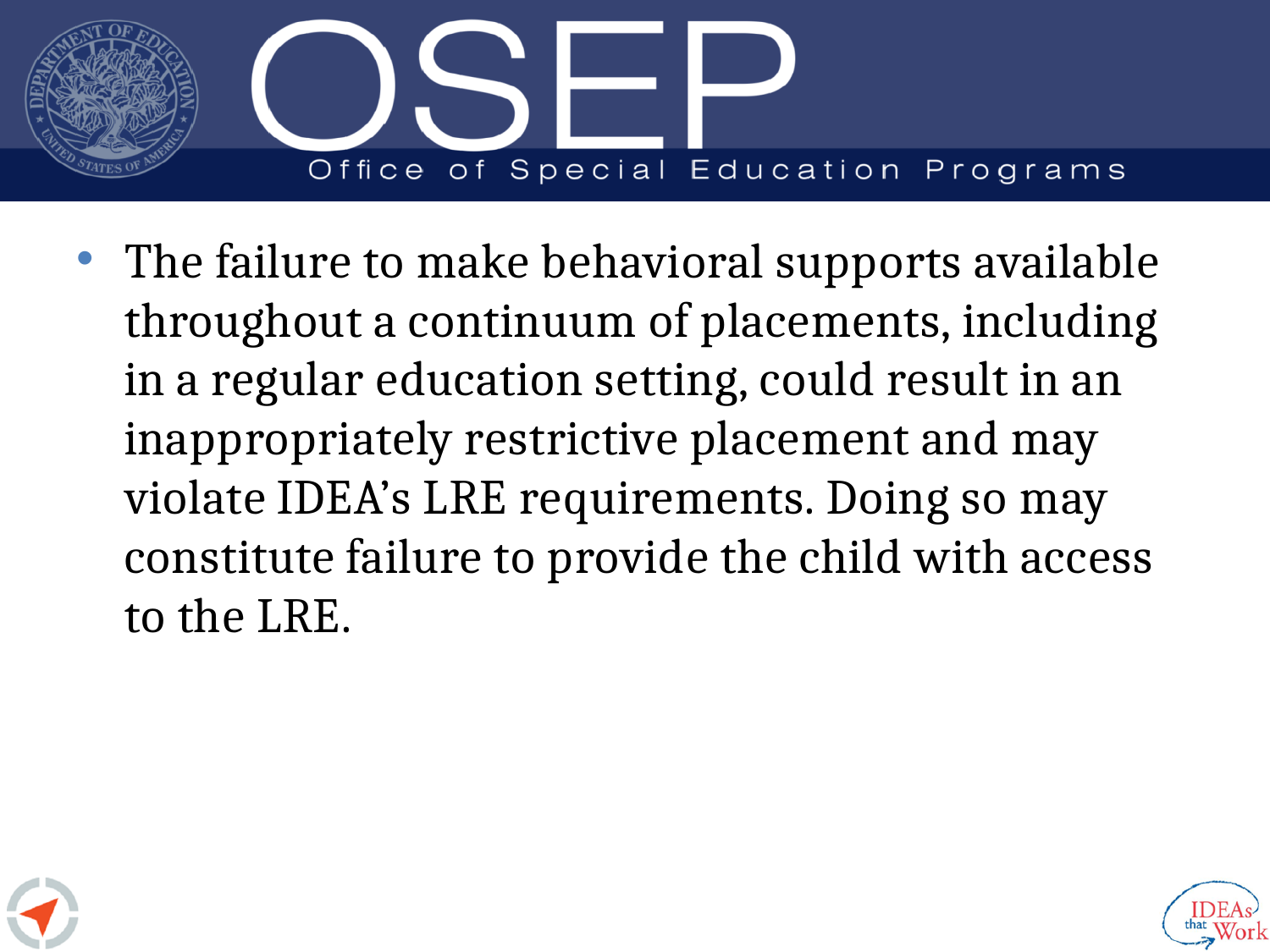

The failure to make behavioral supports available throughout a continuum of placements, including in a regular education setting, could result in an inappropriately restrictive placement and may violate IDEA’s LRE requirements. Doing so may constitute failure to provide the child with access to the LRE.